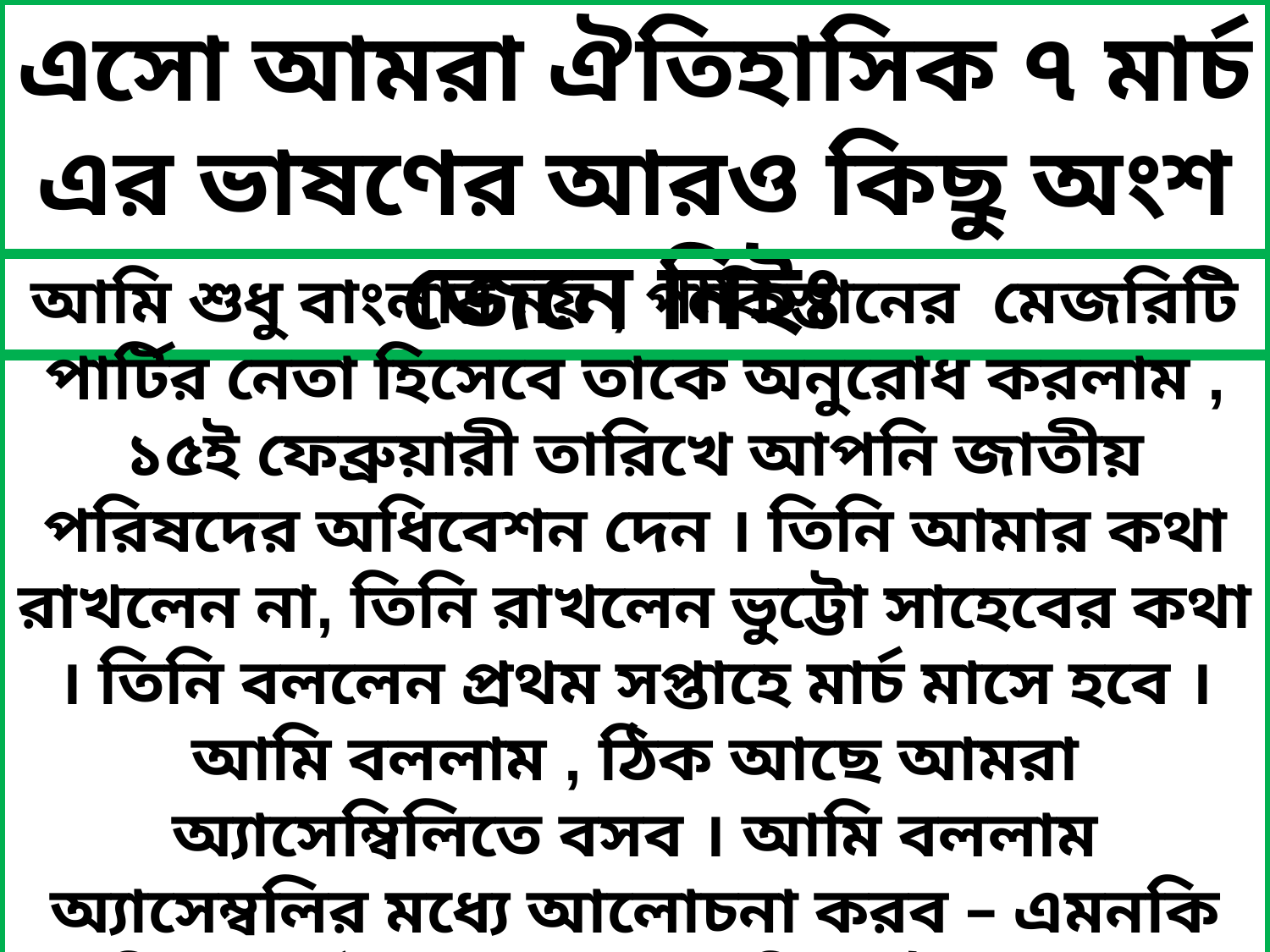

এসো আমরা ঐতিহাসিক ৭ মার্চ এর ভাষণের আরও কিছু অংশ জেনে নিইঃ
আমি শুধু বাংলার নয় , পাকিস্তানের  মেজরিটি পার্টির নেতা হিসেবে তাকে অনুরোধ করলাম , ১৫ই ফেব্রুয়ারী তারিখে আপনি জাতীয় পরিষদের অধিবেশন দেন । তিনি আমার কথা রাখলেন না, তিনি রাখলেন ভুট্টো সাহেবের কথা । তিনি বললেন প্রথম সপ্তাহে মার্চ মাসে হবে । আমি বললাম , ঠিক আছে আমরা অ্যাসেম্বিলিতে বসব । আমি বললাম অ্যাসেম্বলির মধ্যে আলোচনা করব – এমনকি আমি এ পর্যন্তও বললাম , যদি কেউ ন্যায্য কথা বলে , আমরা সংখ্যায় বেশি হলেও একজন যদিও সে হয় তার ন্যায্য কথা আমরা মেনে নেব ।